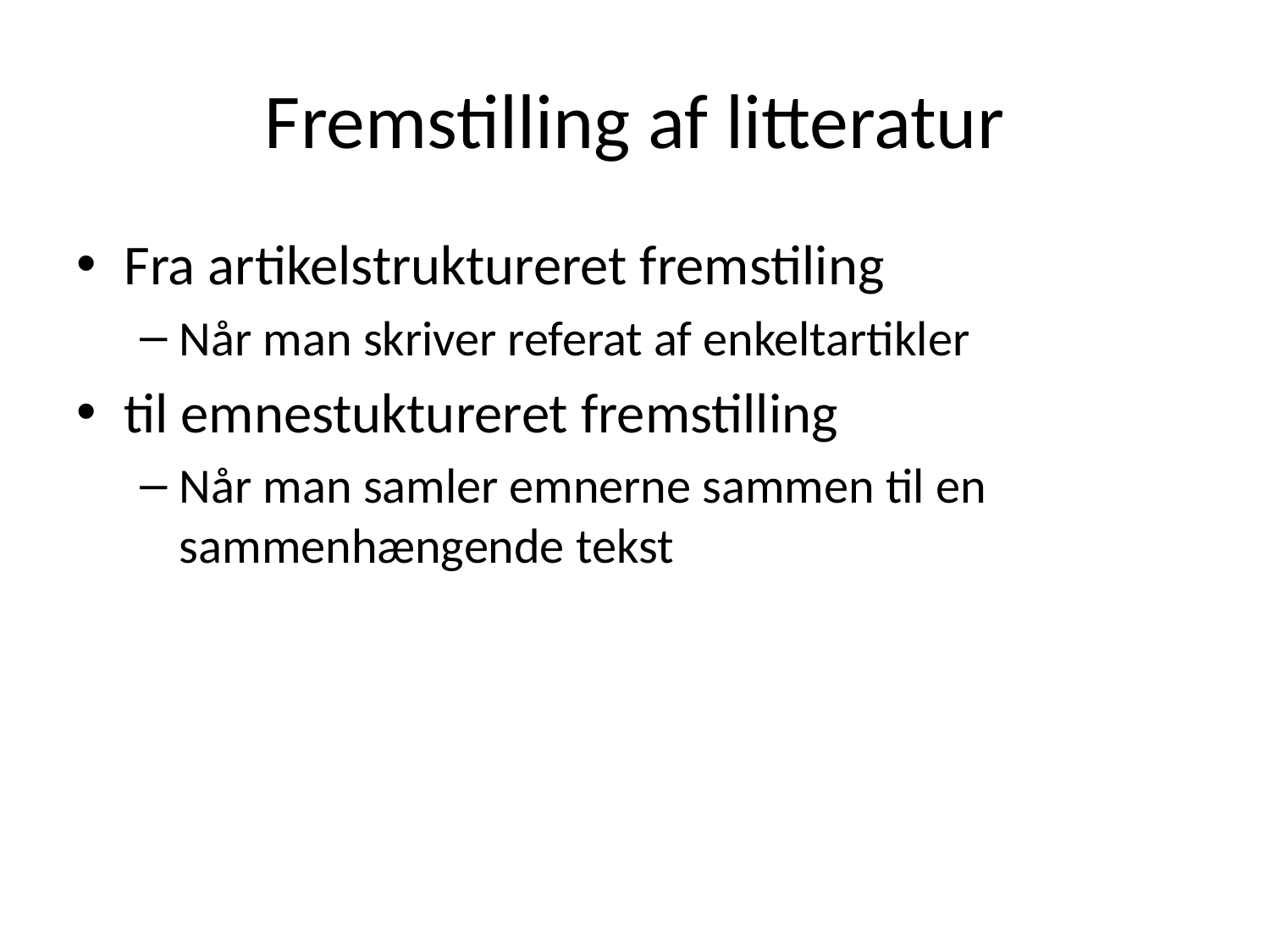

# Fremstilling af litteratur
Fra artikelstruktureret fremstiling
Når man skriver referat af enkeltartikler
til emnestuktureret fremstilling
Når man samler emnerne sammen til en sammenhængende tekst